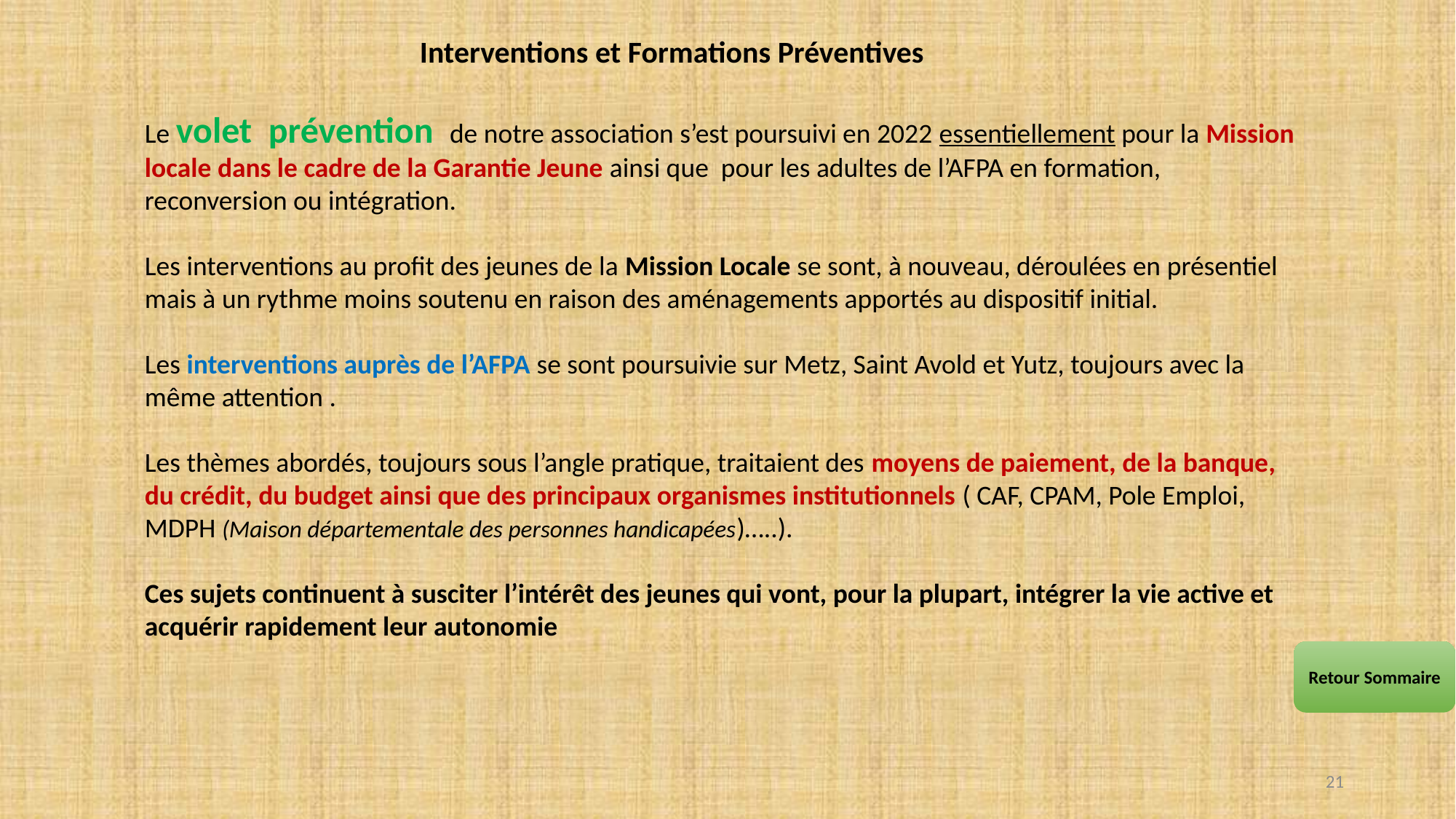

Interventions et Formations Préventives
Le volet  prévention  de notre association s’est poursuivi en 2022 essentiellement pour la Mission locale dans le cadre de la Garantie Jeune ainsi que  pour les adultes de l’AFPA en formation,  reconversion ou intégration.

Les interventions au profit des jeunes de la Mission Locale se sont, à nouveau, déroulées en présentiel mais à un rythme moins soutenu en raison des aménagements apportés au dispositif initial.

Les interventions auprès de l’AFPA se sont poursuivie sur Metz, Saint Avold et Yutz, toujours avec la même attention .

Les thèmes abordés, toujours sous l’angle pratique, traitaient des moyens de paiement, de la banque, du crédit, du budget ainsi que des principaux organismes institutionnels ( CAF, CPAM, Pole Emploi, MDPH (Maison départementale des personnes handicapées)…..).

Ces sujets continuent à susciter l’intérêt des jeunes qui vont, pour la plupart, intégrer la vie active et acquérir rapidement leur autonomie
Retour Sommaire
21